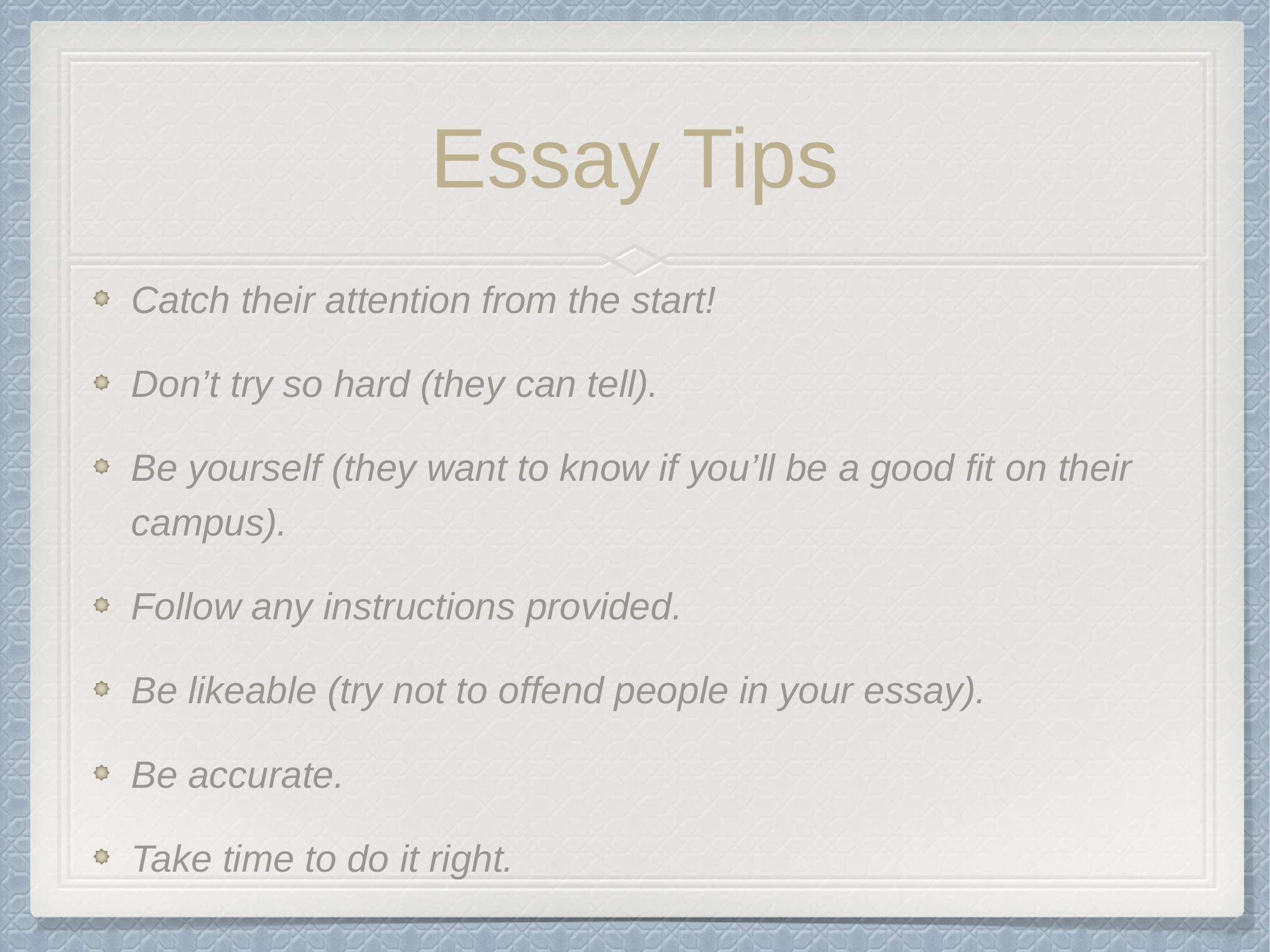

# Essay Tips
Catch their attention from the start!
Don’t try so hard (they can tell).
Be yourself (they want to know if you’ll be a good fit on their campus).
Follow any instructions provided.
Be likeable (try not to offend people in your essay).
Be accurate.
Take time to do it right.